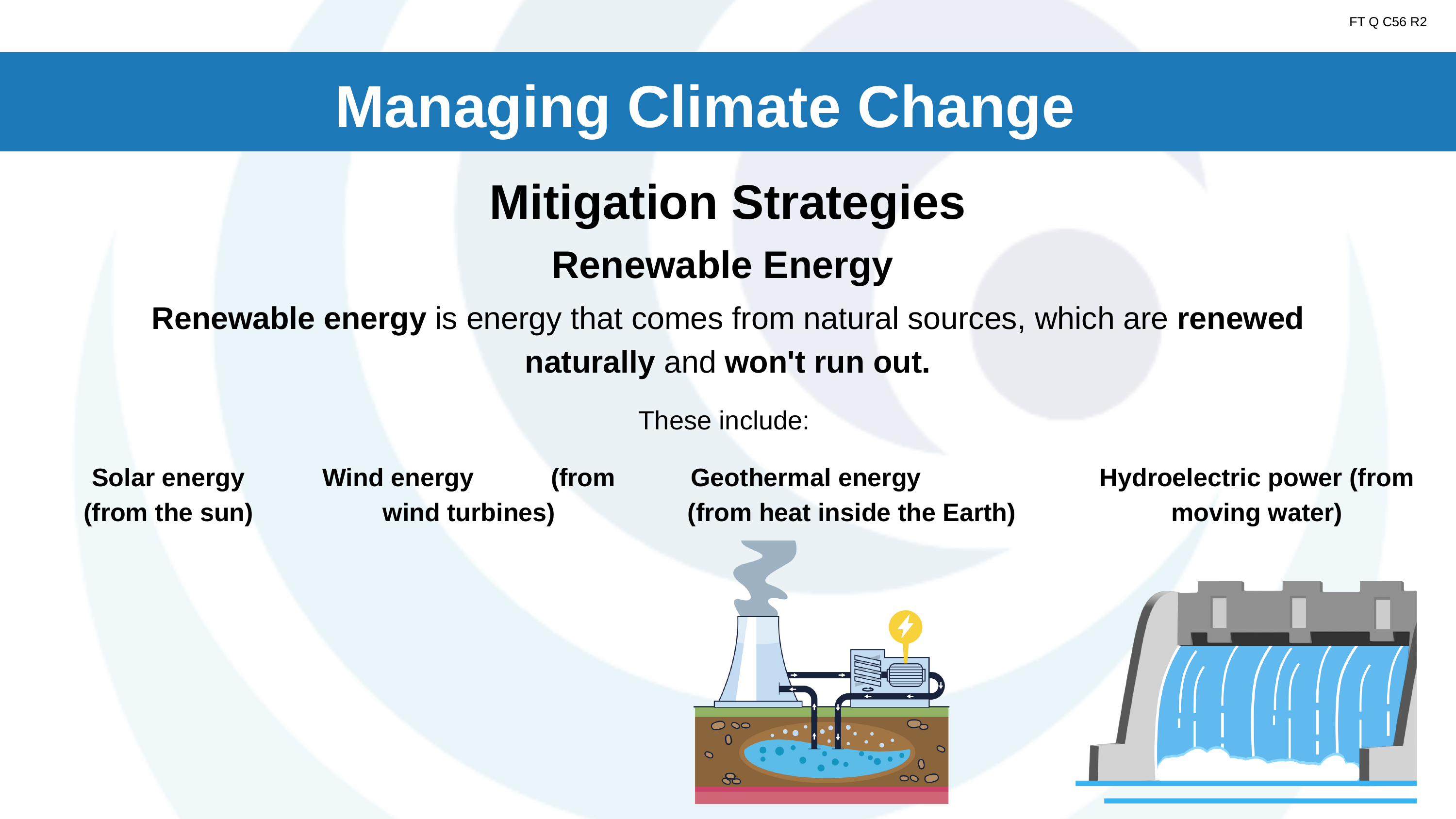

Introduction to Climate
FT Q C56 R2

Managing Climate Change
Mitigation Strategies
Renewable Energy
Renewable energy is energy that comes from natural sources, which are renewed naturally and won't run out.
These include:
Solar energy (from the sun)
Wind energy           (from wind turbines)
Geothermal energy              (from heat inside the Earth)
Hydroelectric power (from moving water)